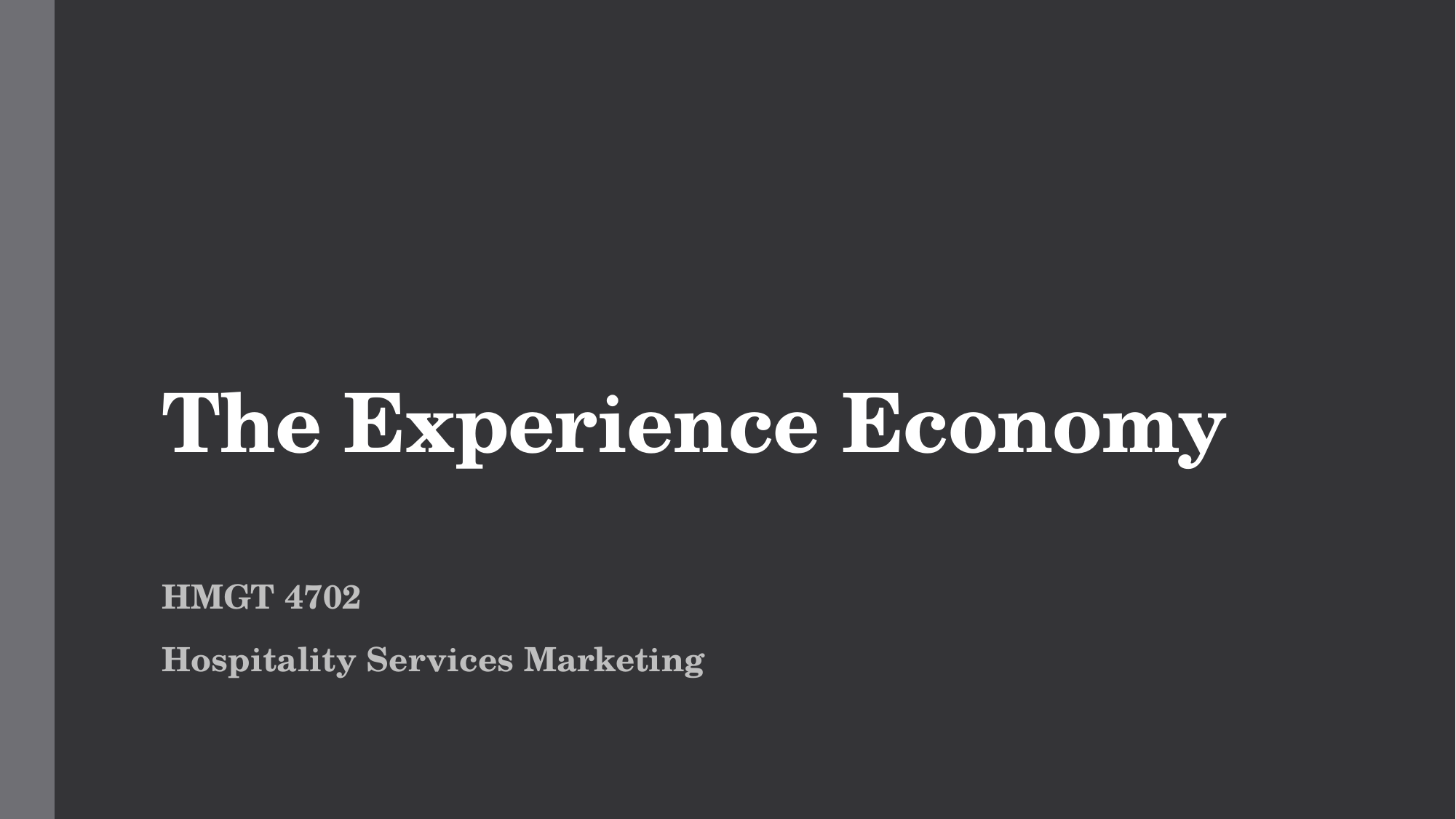

# The Experience Economy
HMGT 4702
Hospitality Services Marketing